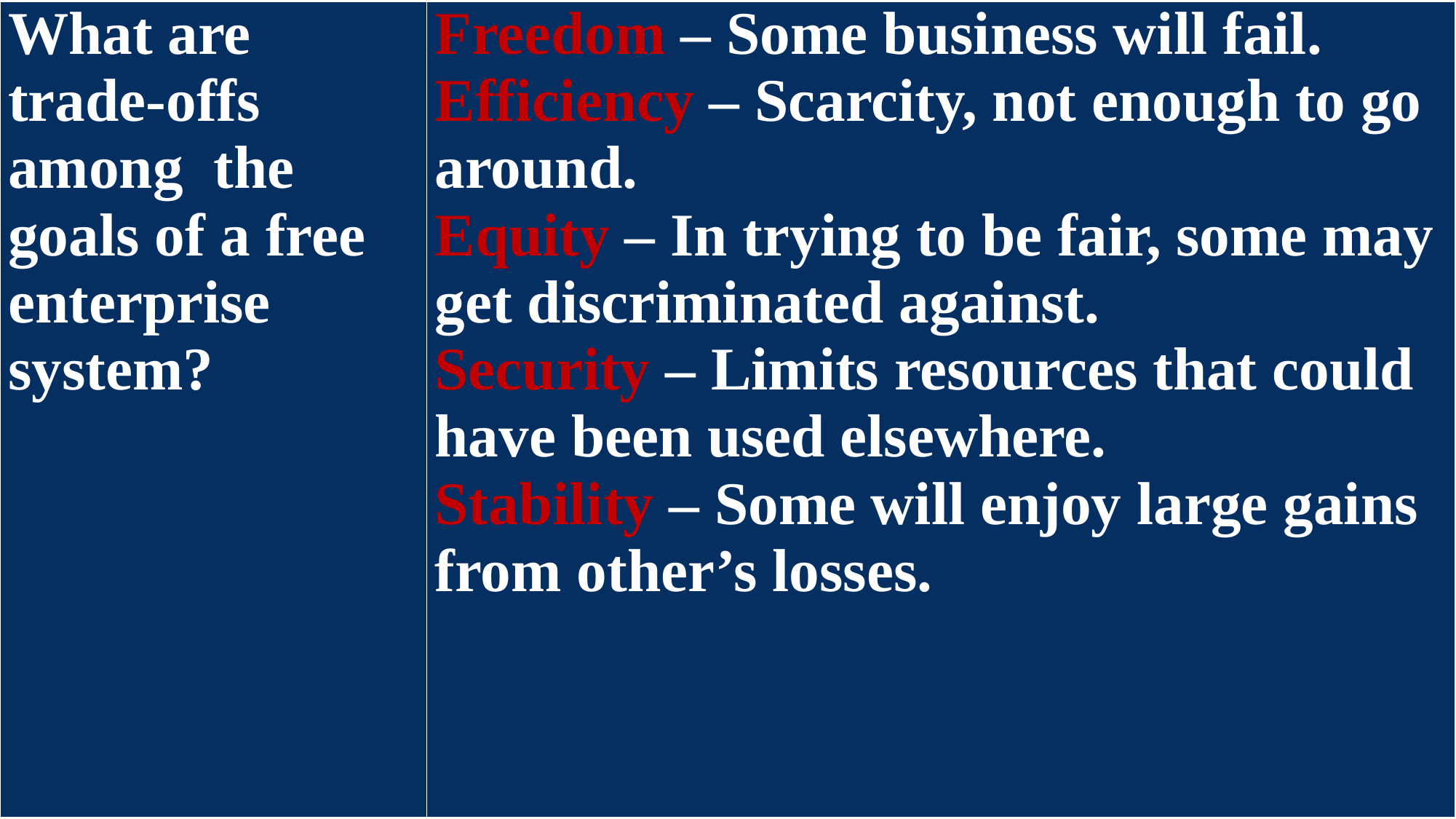

| What are trade-offs among the goals of a free enterprise system? | Freedom – Some business will fail. Efficiency – Scarcity, not enough to go around. Equity – In trying to be fair, some may get discriminated against. Security – Limits resources that could have been used elsewhere. Stability – Some will enjoy large gains from other’s losses. |
| --- | --- |